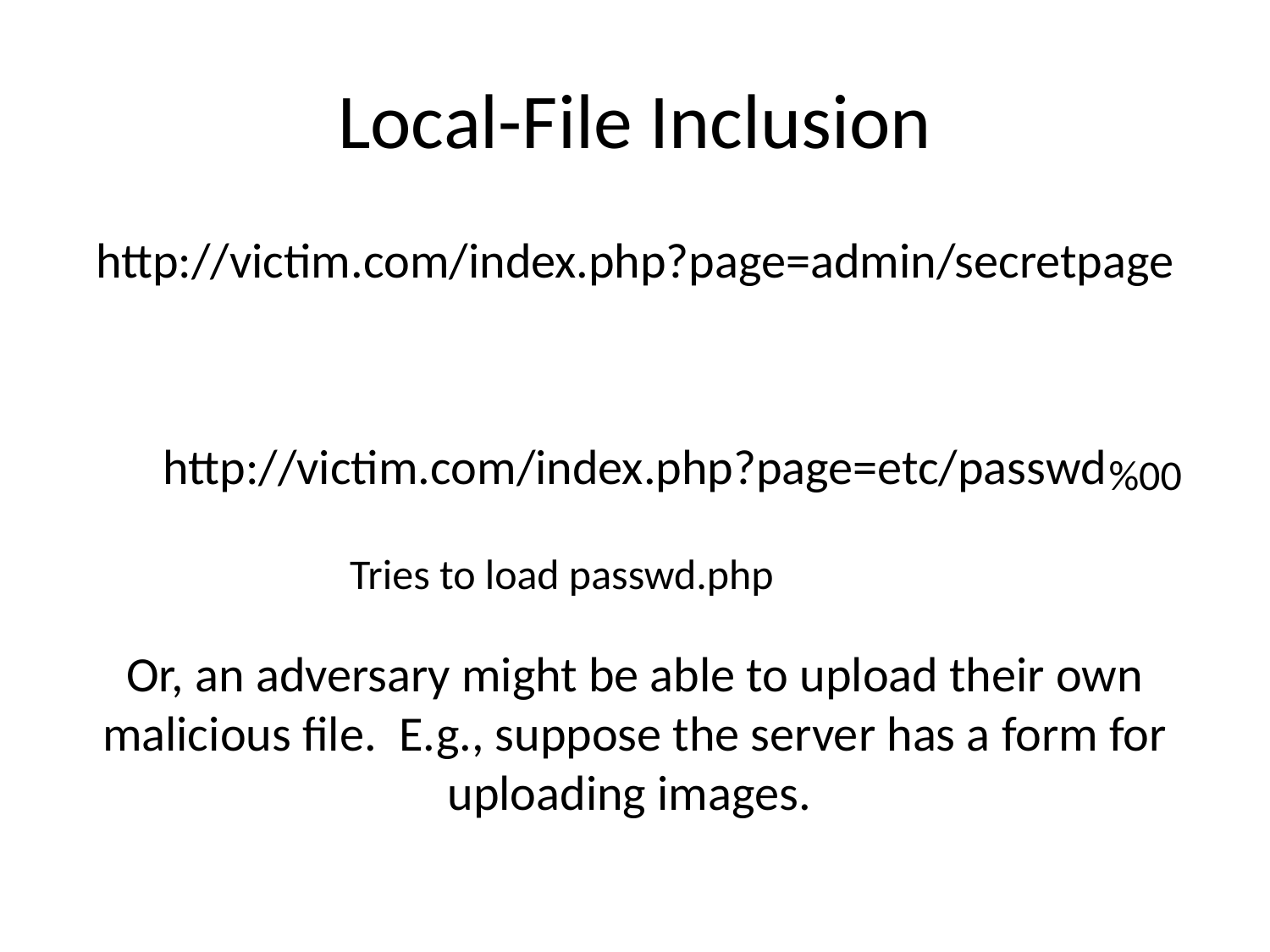

# Local-File Inclusion
http://victim.com/index.php?page=admin/secretpage

http://victim.com/index.php?page=etc/passwd

Or, an adversary might be able to upload their own malicious file.  E.g., suppose the server has a form for uploading images.

%00
Tries to load passwd.php